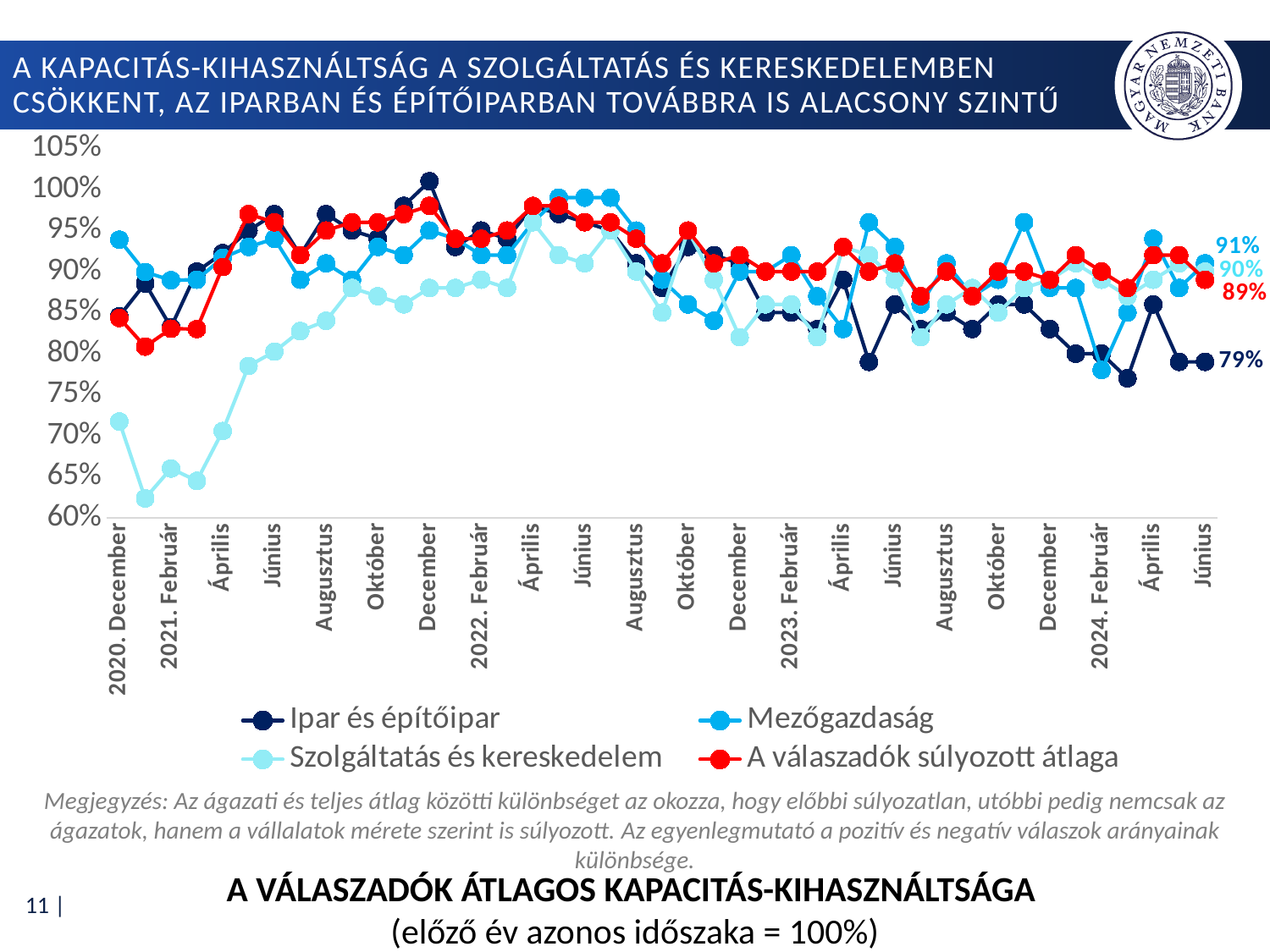

# a kapacitás-kihasználtság a szolgáltatás és kereskedelemben csökkent, az iparban és építőiparban továbbra is alacsony szintű

### Chart

| Category | Ipar és építőipar | Mezőgazdaság | Szolgáltatás és kereskedelem | A válaszadók súlyozott átlaga |
|---|---|---|---|---|
| 2020. December | 0.845607001883915 | 0.9388461538461537 | 0.717386334696025 | 0.8434343779951149 |
|  | 0.8855300265428001 | 0.8993589743589743 | 0.6236883514890734 | 0.808547557759959 |
| 2021. Február | 0.8322083285534014 | 0.889453125 | 0.6600479150186302 | 0.8304196609474168 |
|  | 0.9 | 0.89 | 0.645 | 0.83 |
| Április | 0.9224604264782836 | 0.9168367346938776 | 0.7057648146868631 | 0.9055783430947419 |
|  | 0.95 | 0.93 | 0.785 | 0.97 |
| Június | 0.97 | 0.94 | 0.8025 | 0.96 |
|  | 0.92 | 0.89 | 0.8275 | 0.92 |
| Augusztus | 0.97 | 0.91 | 0.84 | 0.95 |
|  | 0.95 | 0.89 | 0.88 | 0.96 |
| Október | 0.94 | 0.93 | 0.87 | 0.96 |
|  | 0.98 | 0.92 | 0.86 | 0.97 |
| December | 1.01 | 0.95 | 0.88 | 0.98 |
|  | 0.93 | 0.94 | 0.88 | 0.94 |
| 2022. Február | 0.95 | 0.92 | 0.89 | 0.94 |
|  | 0.94 | 0.92 | 0.88 | 0.95 |
| Április | 0.98 | 0.96 | 0.96 | 0.98 |
|  | 0.97 | 0.99 | 0.92 | 0.98 |
| Június | 0.96 | 0.99 | 0.91 | 0.96 |
|  | 0.95 | 0.99 | 0.95 | 0.96 |
| Augusztus | 0.91 | 0.95 | 0.9 | 0.94 |
|  | 0.88 | 0.89 | 0.85 | 0.91 |
| Október | 0.93 | 0.86 | 0.95 | 0.95 |
|  | 0.92 | 0.84 | 0.89 | 0.91 |
| December | 0.91 | 0.9 | 0.82 | 0.92 |
|  | 0.85 | 0.9 | 0.86 | 0.9 |
| 2023. Február | 0.85 | 0.92 | 0.86 | 0.9 |
|  | 0.83 | 0.87 | 0.82 | 0.9 |
| Április | 0.89 | 0.83 | 0.93 | 0.93 |
|  | 0.79 | 0.96 | 0.92 | 0.9 |
| Június | 0.86 | 0.93 | 0.89 | 0.91 |
|  | 0.83 | 0.86 | 0.82 | 0.87 |
| Augusztus | 0.85 | 0.91 | 0.86 | 0.9 |
|  | 0.83 | 0.87 | 0.88 | 0.87 |
| Október | 0.86 | 0.89 | 0.85 | 0.9 |
|  | 0.86 | 0.96 | 0.88 | 0.9 |
| December | 0.83 | 0.88 | 0.89 | 0.89 |
|  | 0.8 | 0.88 | 0.91 | 0.92 |
| 2024. Február | 0.8 | 0.78 | 0.89 | 0.9 |
|  | 0.77 | 0.85 | 0.87 | 0.88 |
| Április | 0.86 | 0.94 | 0.89 | 0.92 |
|  | 0.79 | 0.88 | 0.91 | 0.92 |
| Június | 0.79 | 0.91 | 0.9 | 0.89 |
Megjegyzés: Az ágazati és teljes átlag közötti különbséget az okozza, hogy előbbi súlyozatlan, utóbbi pedig nemcsak az ágazatok, hanem a vállalatok mérete szerint is súlyozott. Az egyenlegmutató a pozitív és negatív válaszok arányainak különbsége.
A válaszadók átlagos kapacitás-kihasználtsága
(előző év azonos időszaka = 100%)